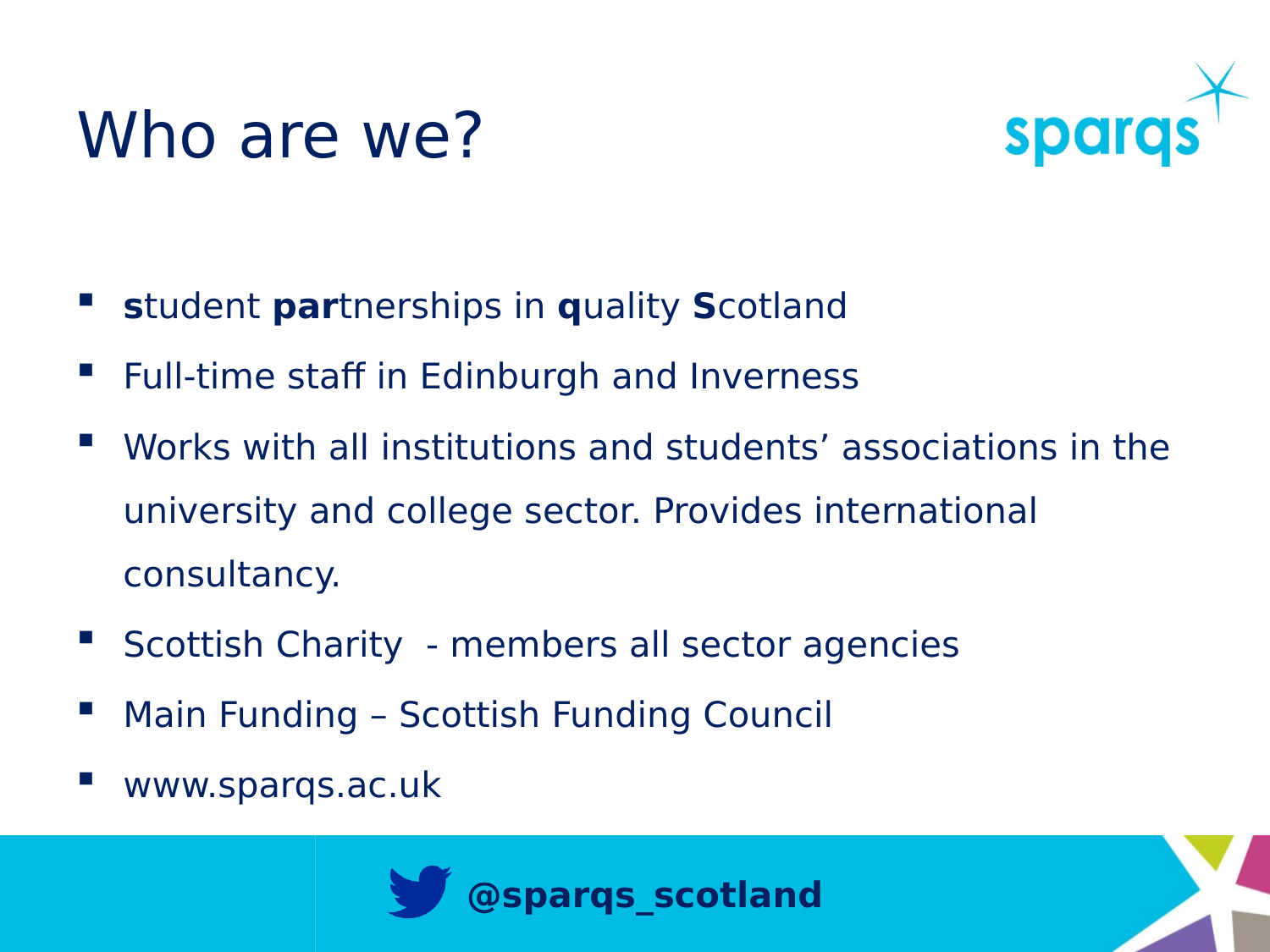

# Who are we?
student partnerships in quality Scotland
Full-time staff in Edinburgh and Inverness
Works with all institutions and students’ associations in the university and college sector. Provides international consultancy.
Scottish Charity  - members all sector agencies
Main Funding – Scottish Funding Council
www.sparqs.ac.uk